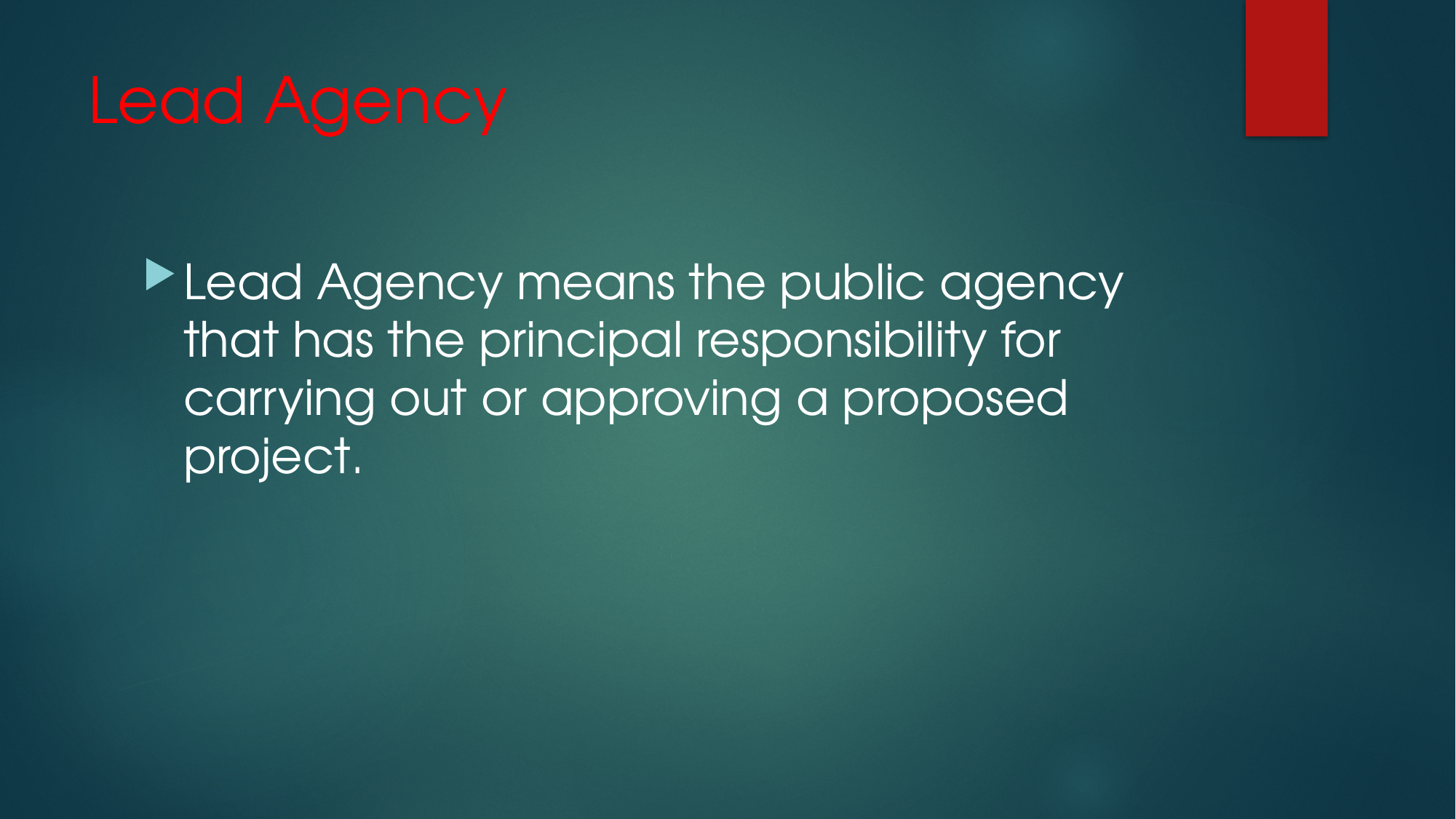

# Lead Agency
Lead Agency means the public agency that has the principal responsibility for carrying out or approving a proposed project.